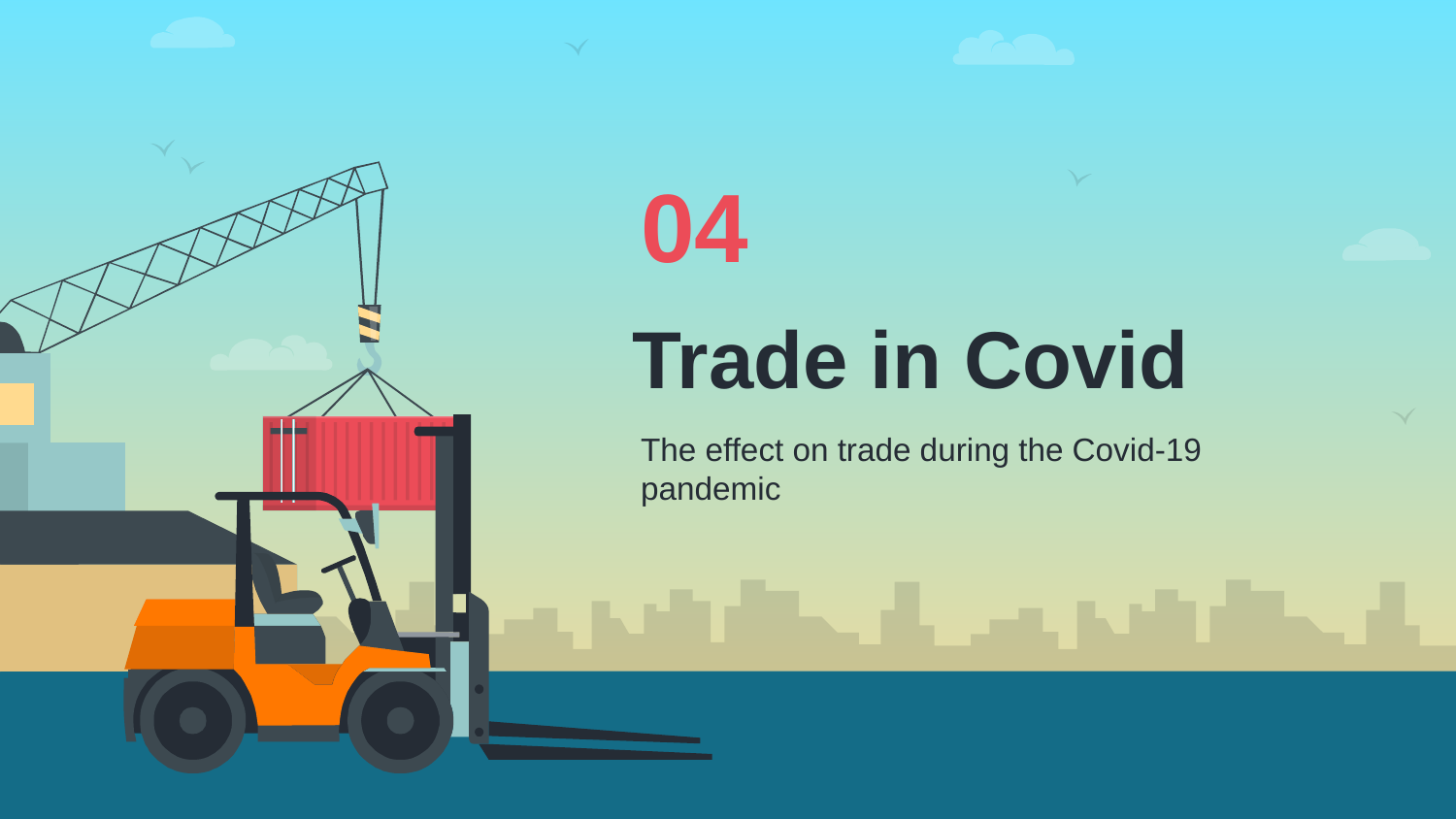

04

# Trade in Covid

The effect on trade during the Covid-19 pandemic